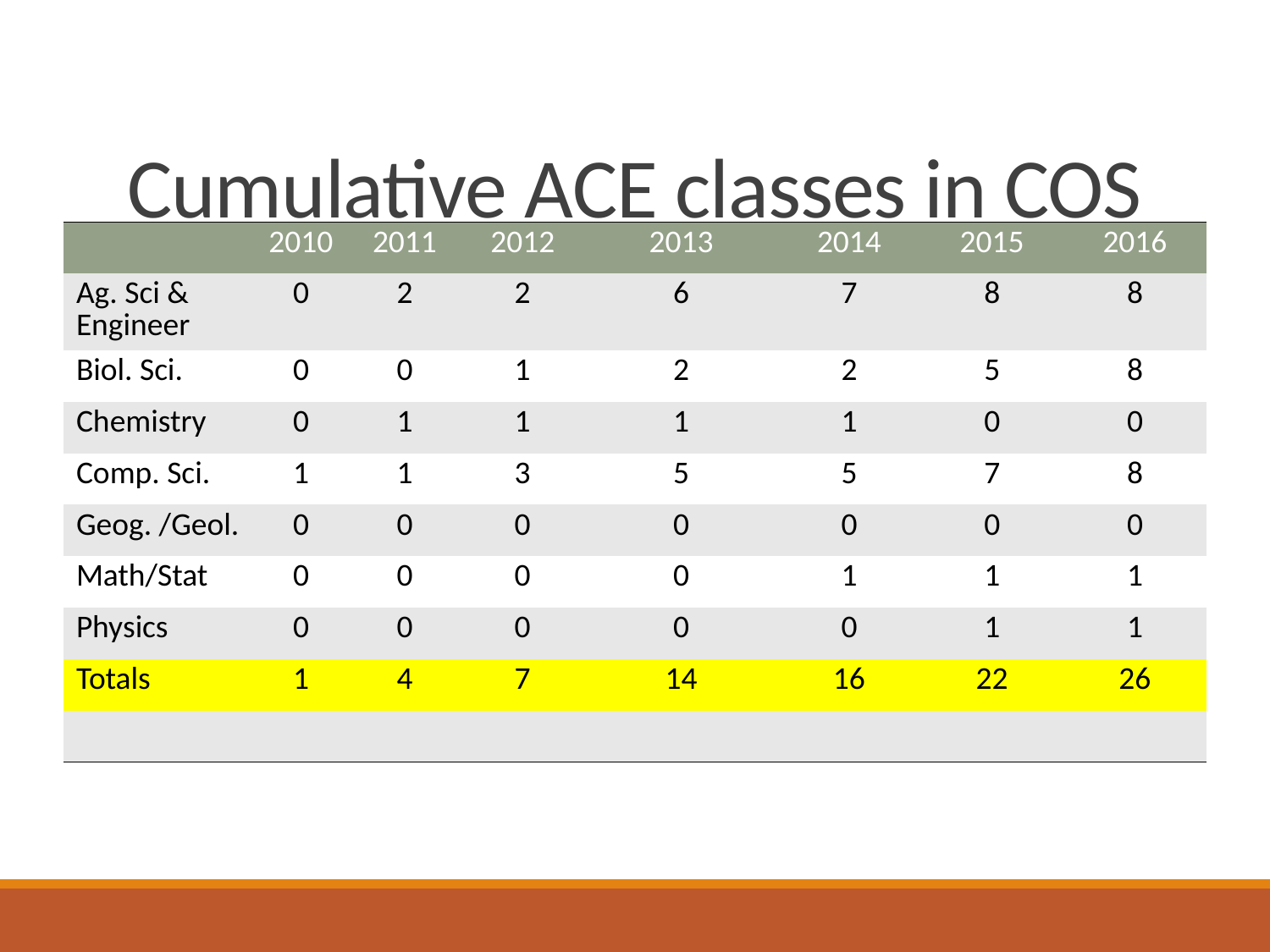

# Cumulative ACE classes in COS
|  | 2010 | 2011 | 2012 | 2013 | 2014 | 2015 | 2016 |
| --- | --- | --- | --- | --- | --- | --- | --- |
| Ag. Sci & Engineer | 0 | 2 | 2 | 6 | 7 | 8 | 8 |
| Biol. Sci. | 0 | 0 | 1 | 2 | 2 | 5 | 8 |
| Chemistry | 0 | 1 | 1 | 1 | 1 | 0 | 0 |
| Comp. Sci. | 1 | 1 | 3 | 5 | 5 | 7 | 8 |
| Geog. /Geol. | 0 | 0 | 0 | 0 | 0 | 0 | 0 |
| Math/Stat | 0 | 0 | 0 | 0 | 1 | 1 | 1 |
| Physics | 0 | 0 | 0 | 0 | 0 | 1 | 1 |
| Totals | 1 | 4 | 7 | 14 | 16 | 22 | 26 |
|  |  |  |  |  |  |  |  |